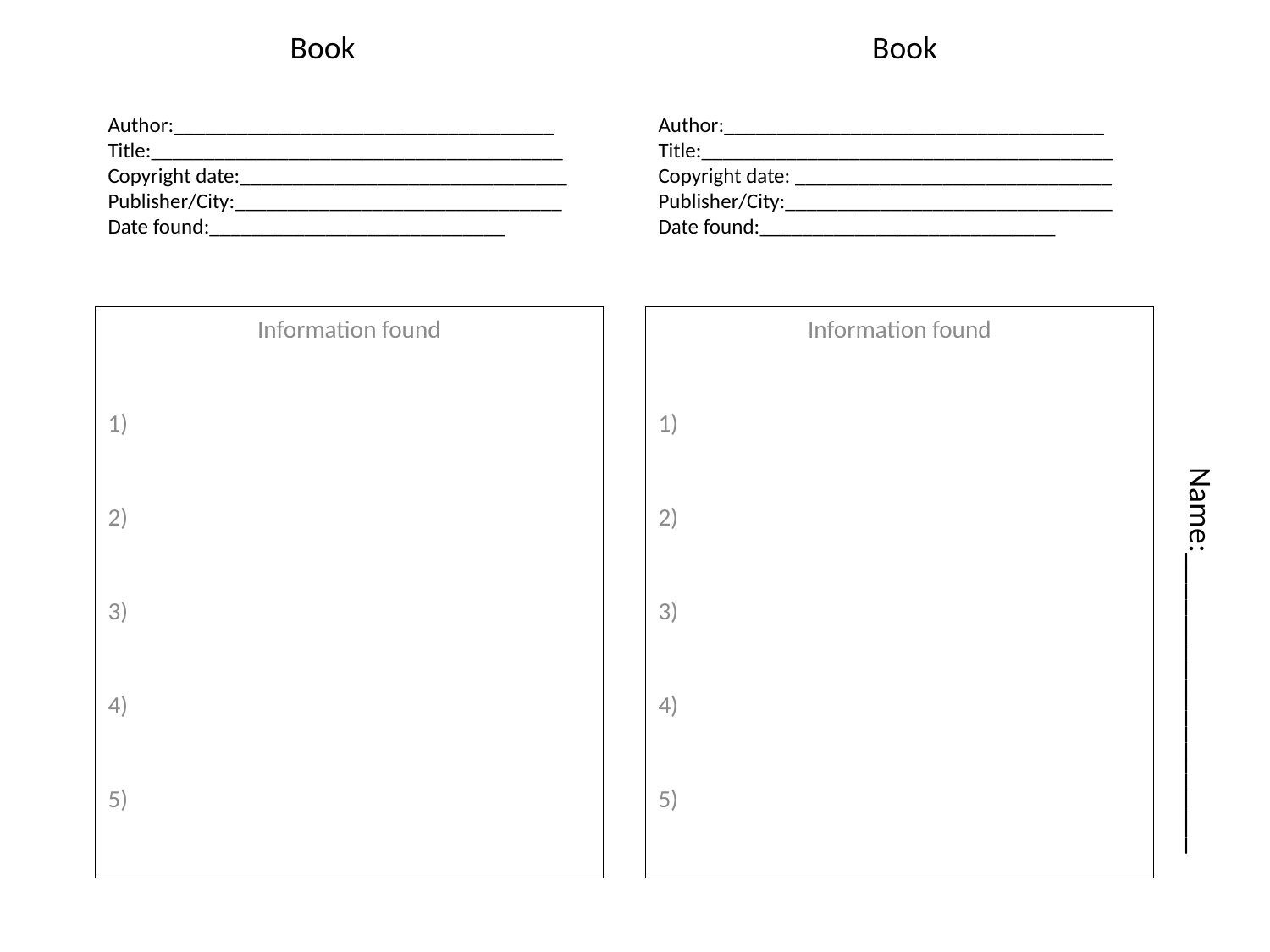

Book
Book
# Author:____________________________________ Title:_______________________________________ Copyright date:_______________________________ Publisher/City:_______________________________ Date found:____________________________
Author:____________________________________
Title:_______________________________________
Copyright date: ______________________________
Publisher/City:_______________________________
Date found:____________________________
Information found
1)
2)
3)
4)
5)
Information found
1)
2)
3)
4)
5)

Name:___________________